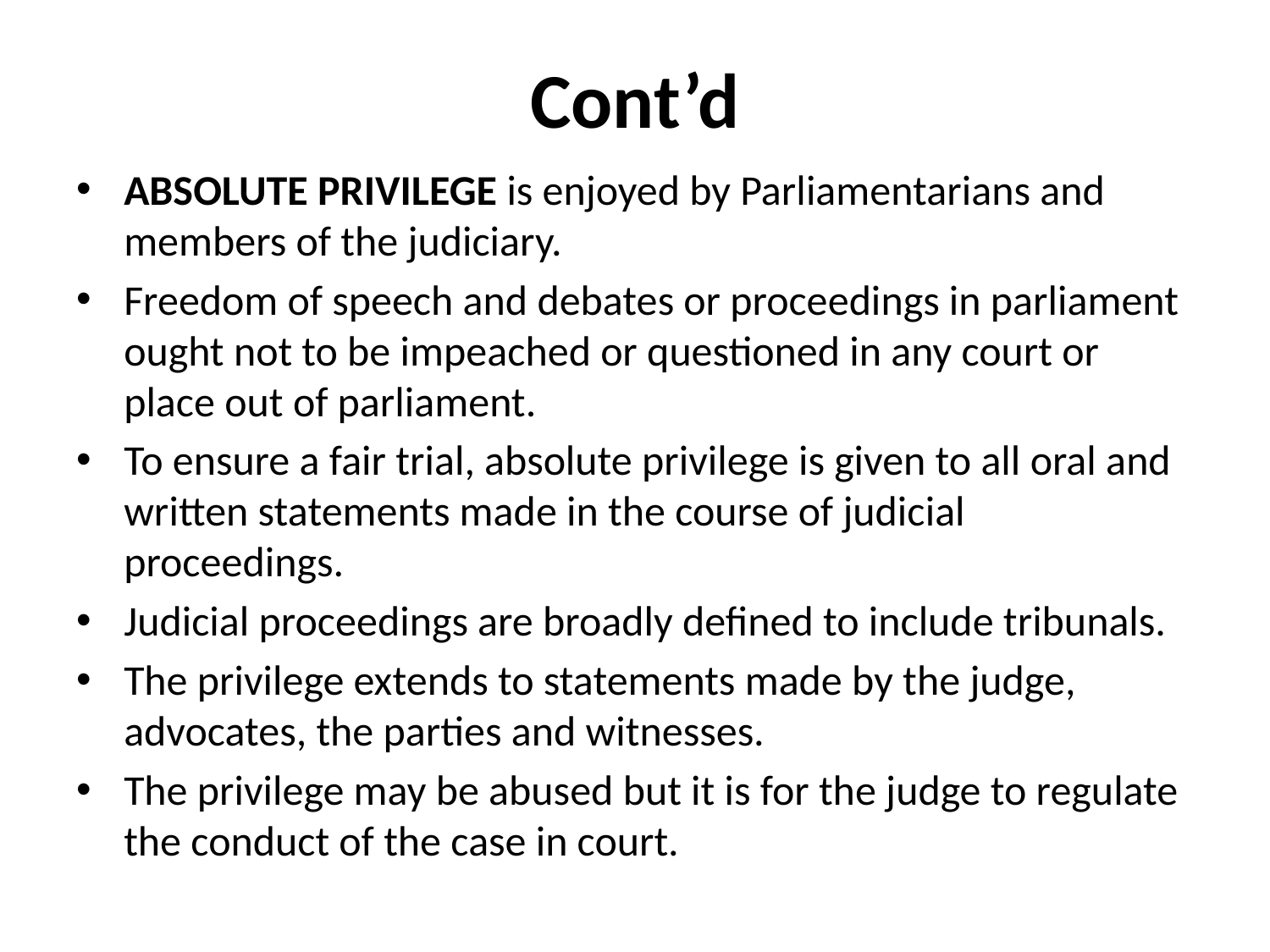

# Cont’d
ABSOLUTE PRIVILEGE is enjoyed by Parliamentarians and members of the judiciary.
Freedom of speech and debates or proceedings in parliament ought not to be impeached or questioned in any court or place out of parliament.
To ensure a fair trial, absolute privilege is given to all oral and written statements made in the course of judicial proceedings.
Judicial proceedings are broadly defined to include tribunals.
The privilege extends to statements made by the judge, advocates, the parties and witnesses.
The privilege may be abused but it is for the judge to regulate the conduct of the case in court.